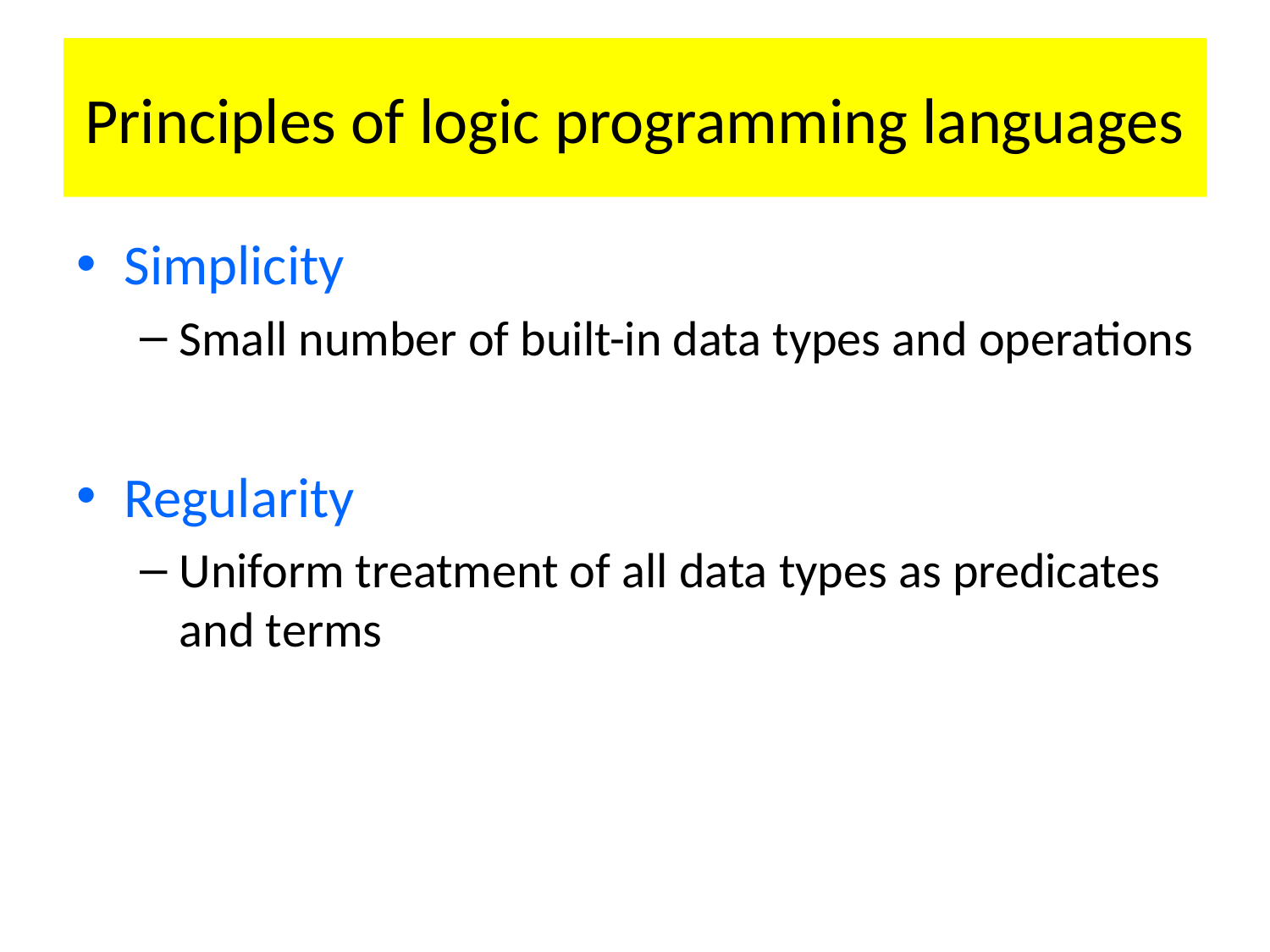

# Principles of logic programming languages
Simplicity
Small number of built-in data types and operations

Regularity
Uniform treatment of all data types as predicates and terms